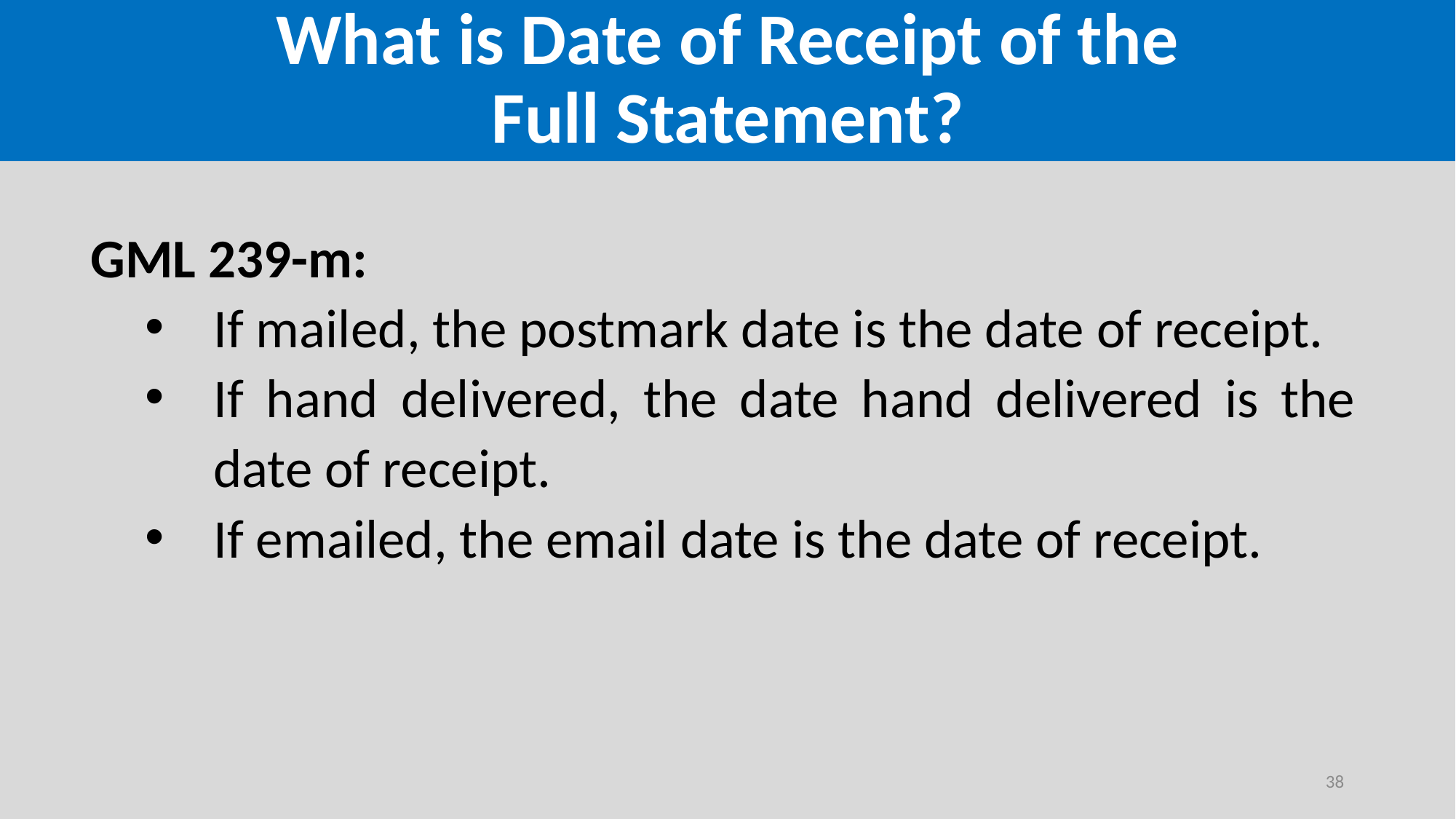

# What is Date of Receipt of the Full Statement?
GML 239-m:
If mailed, the postmark date is the date of receipt.
If hand delivered, the date hand delivered is the date of receipt.
If emailed, the email date is the date of receipt.

38